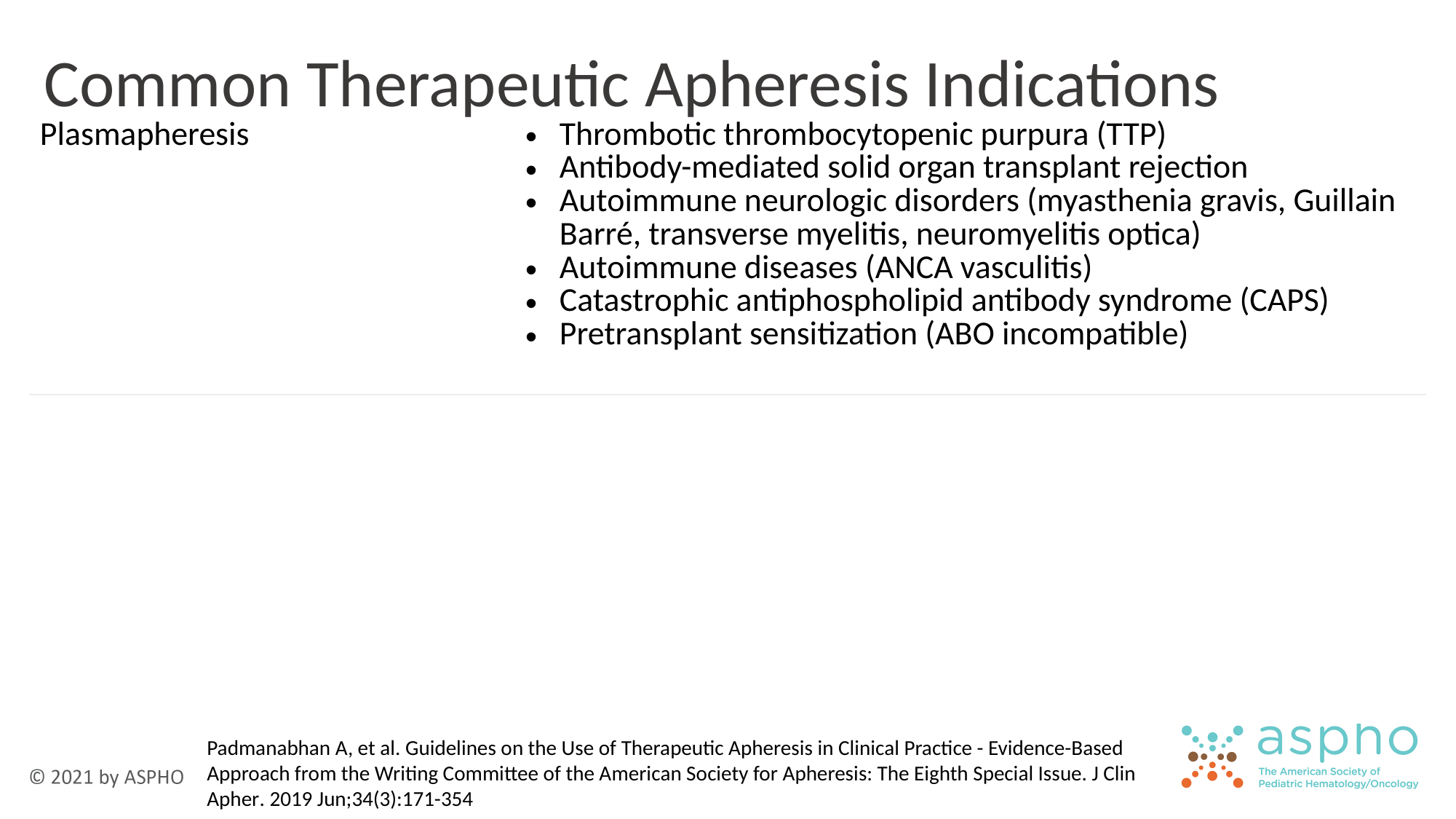

# Common Therapeutic Apheresis Indications
| Plasmapheresis | Thrombotic thrombocytopenic purpura (TTP) Antibody-mediated solid organ transplant rejection Autoimmune neurologic disorders (myasthenia gravis, Guillain Barré, transverse myelitis, neuromyelitis optica) Autoimmune diseases (ANCA vasculitis) Catastrophic antiphospholipid antibody syndrome (CAPS) Pretransplant sensitization (ABO incompatible) |
| --- | --- |
| Erythrocytaphoresis | Acute chest syndrome with respiratory insufficiency Acute stroke in sickle cell disease patients Primary and secondary stroke prevention in patients with sickle cell disease if simple transfusion is contraindicated |
| Extracorporeal Photopheresis | Cutaneous T cell leukemia/lymphoma Cellular solid organ transplant rejection Graft-versus-host disease (steroid-refractory) |

Padmanabhan A, et al. Guidelines on the Use of Therapeutic Apheresis in Clinical Practice - Evidence-Based Approach from the Writing Committee of the American Society for Apheresis: The Eighth Special Issue. J Clin Apher. 2019 Jun;34(3):171-354